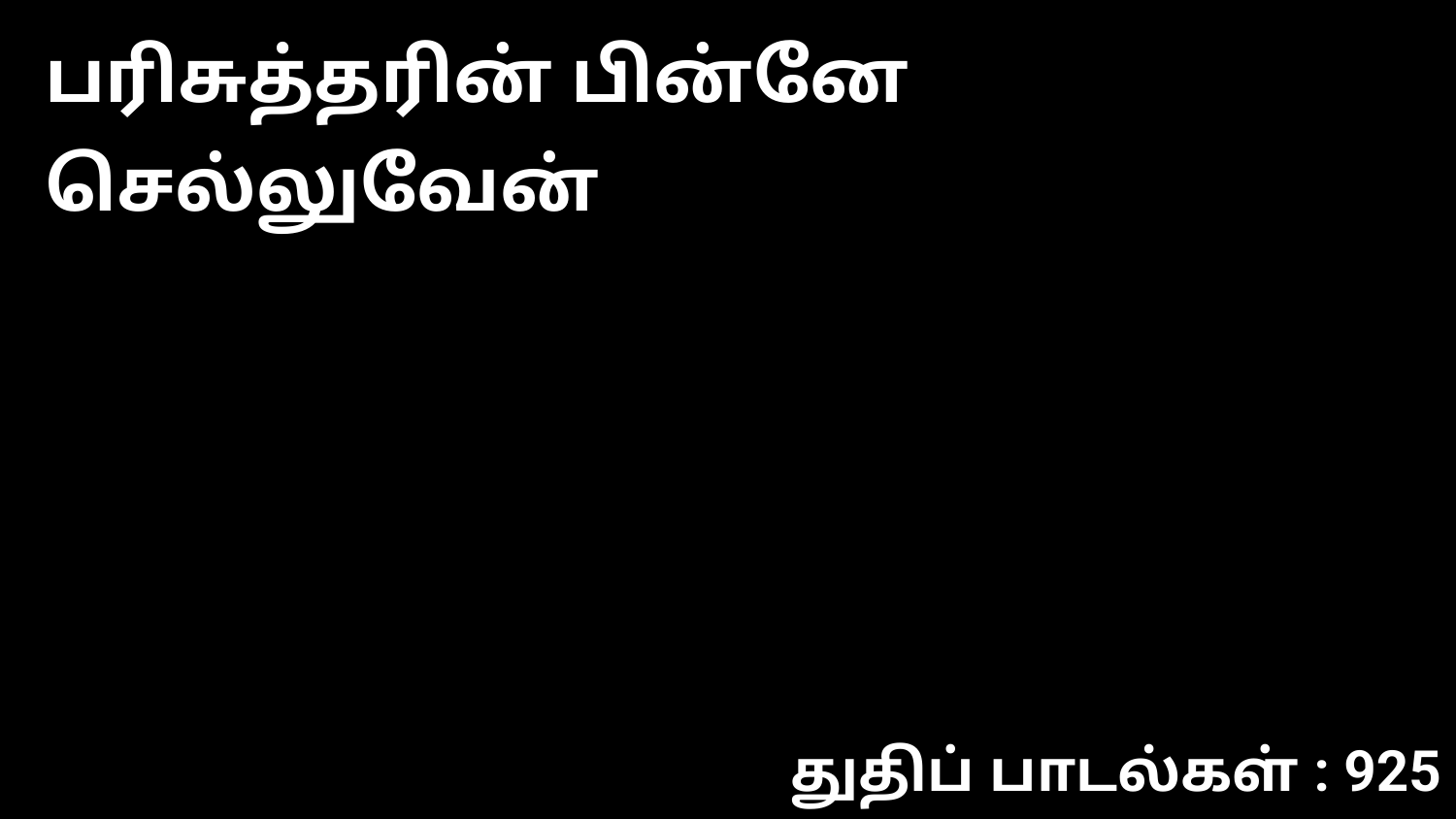

பரிசுத்தரின் பின்னே செல்லுவேன்
துதிப் பாடல்கள் : 925